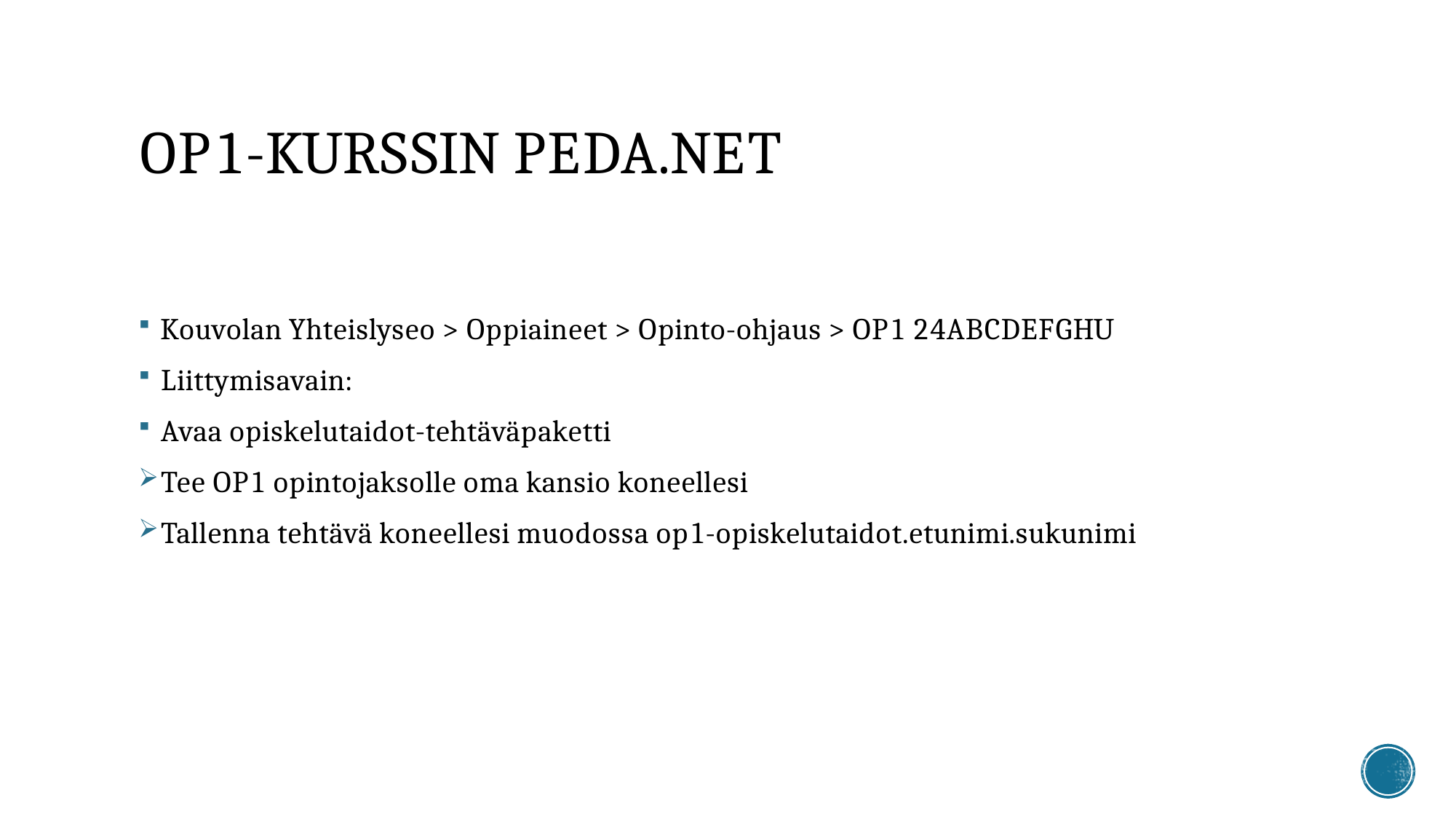

# Op1-kurssin peda.net

Kouvolan Yhteislyseo > Oppiaineet > Opinto-ohjaus > OP1 24ABCDEFGHU
Liittymisavain:
Avaa opiskelutaidot-tehtäväpaketti
Tee OP1 opintojaksolle oma kansio koneellesi
Tallenna tehtävä koneellesi muodossa op1-opiskelutaidot.etunimi.sukunimi